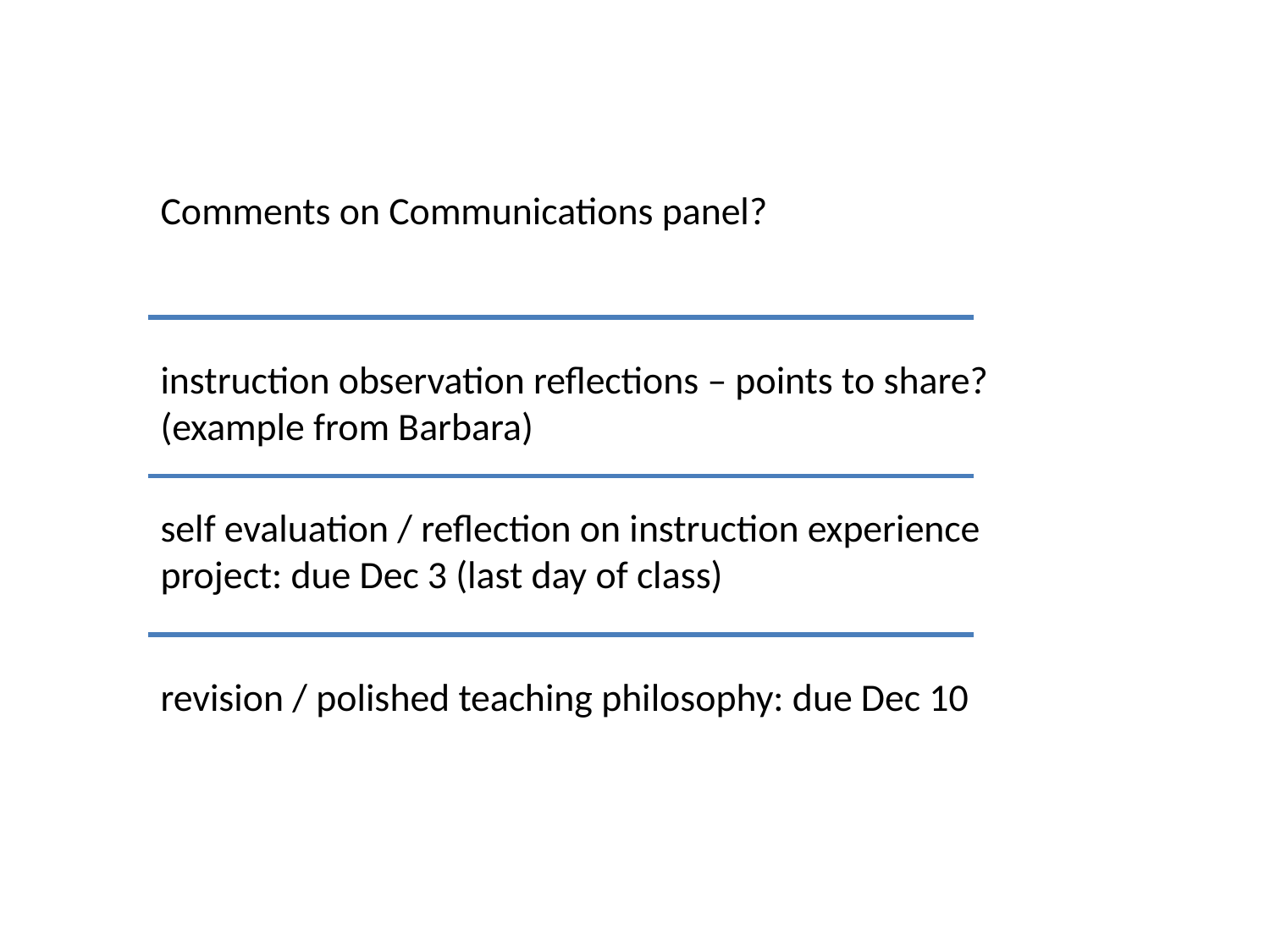

Comments on Communications panel?
instruction observation reflections – points to share? (example from Barbara)
self evaluation / reflection on instruction experience project: due Dec 3 (last day of class)
revision / polished teaching philosophy: due Dec 10